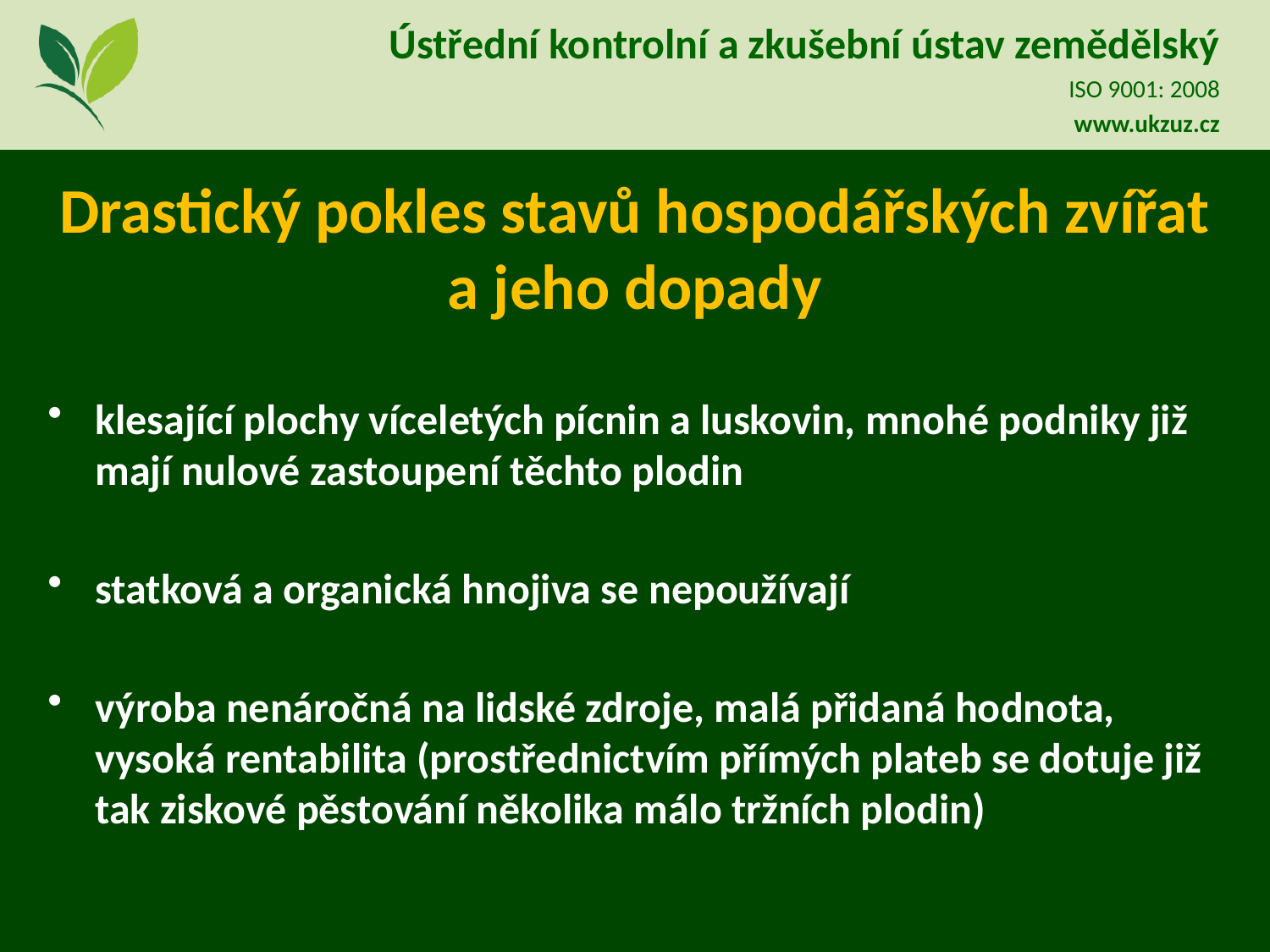

# Drastický pokles stavů hospodářských zvířat a jeho dopady
klesající plochy víceletých pícnin a luskovin, mnohé podniky již mají nulové zastoupení těchto plodin

statková a organická hnojiva se nepoužívají

výroba nenáročná na lidské zdroje, malá přidaná hodnota, vysoká rentabilita (prostřednictvím přímých plateb se dotuje již tak ziskové pěstování několika málo tržních plodin)